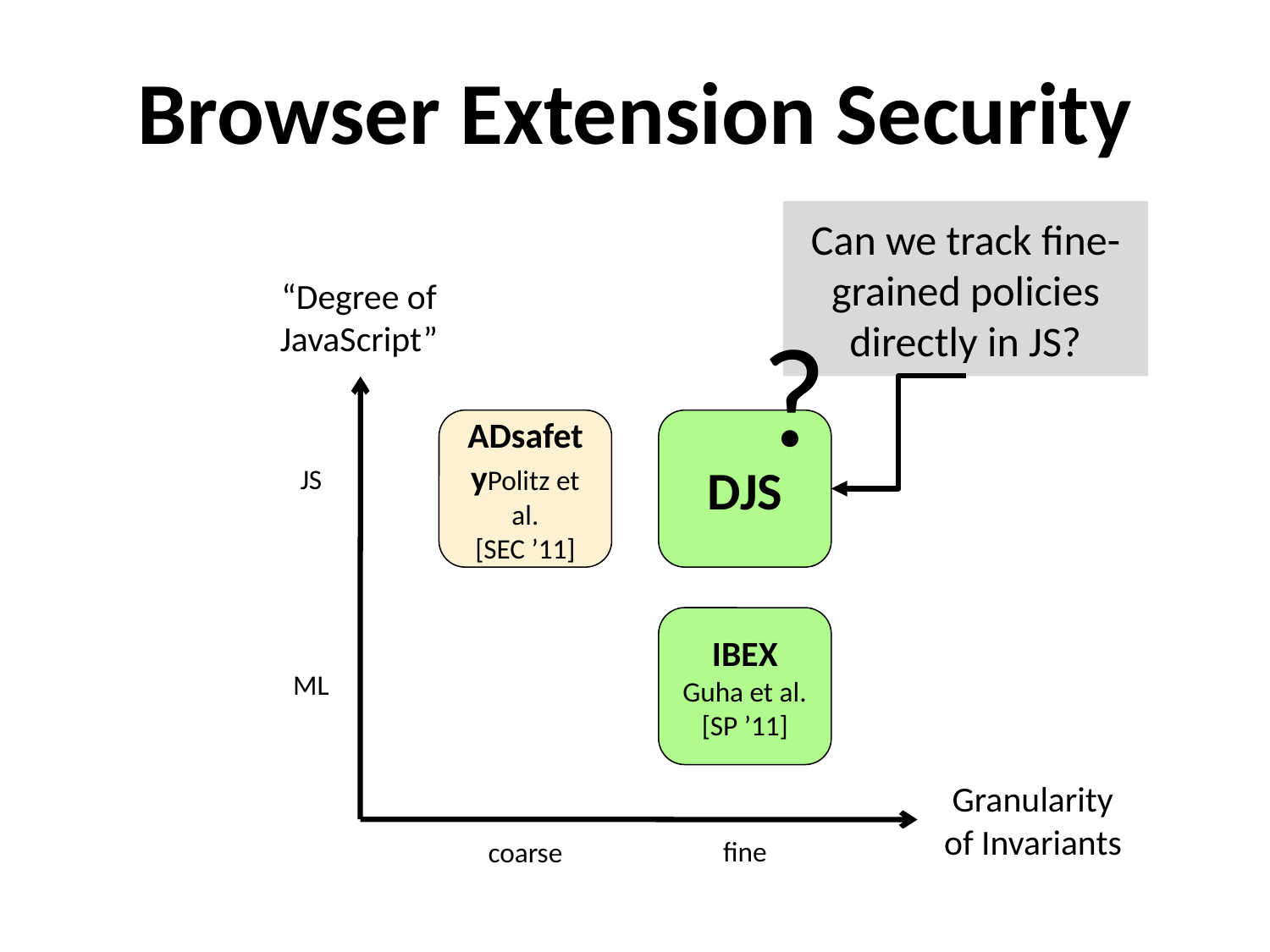

# Browser Extension Security
Can we track fine-grained policies directly in JS?
DJS
?
“Degree of JavaScript”
Granularity
of Invariants
ADsafetyPolitz et al.
[SEC ’11]
JS
coarse
IBEX
Guha et al.
[SP ’11]
ML
fine
29